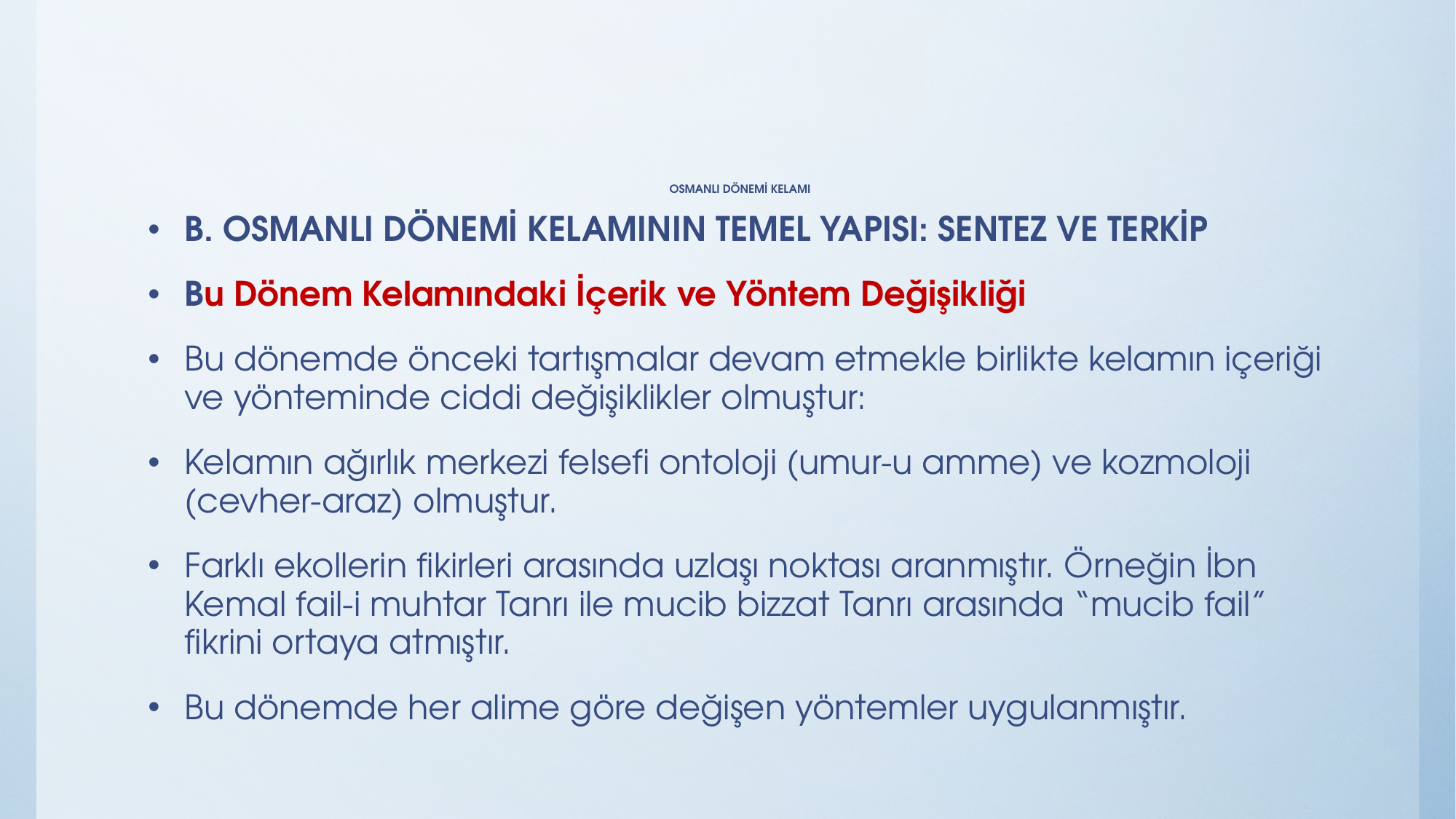

# OSMANLI DÖNEMİ KELAMI
B. OSMANLI DÖNEMİ KELAMININ TEMEL YAPISI: SENTEZ VE TERKİP
Bu Dönem Kelamındaki İçerik ve Yöntem Değişikliği
Bu dönemde önceki tartışmalar devam etmekle birlikte kelamın içeriği ve yönteminde ciddi değişiklikler olmuştur:
Kelamın ağırlık merkezi felsefi ontoloji (umur-u amme) ve kozmoloji (cevher-araz) olmuştur.
Farklı ekollerin fikirleri arasında uzlaşı noktası aranmıştır. Örneğin İbn Kemal fail-i muhtar Tanrı ile mucib bizzat Tanrı arasında “mucib fail” fikrini ortaya atmıştır.
Bu dönemde her alime göre değişen yöntemler uygulanmıştır.